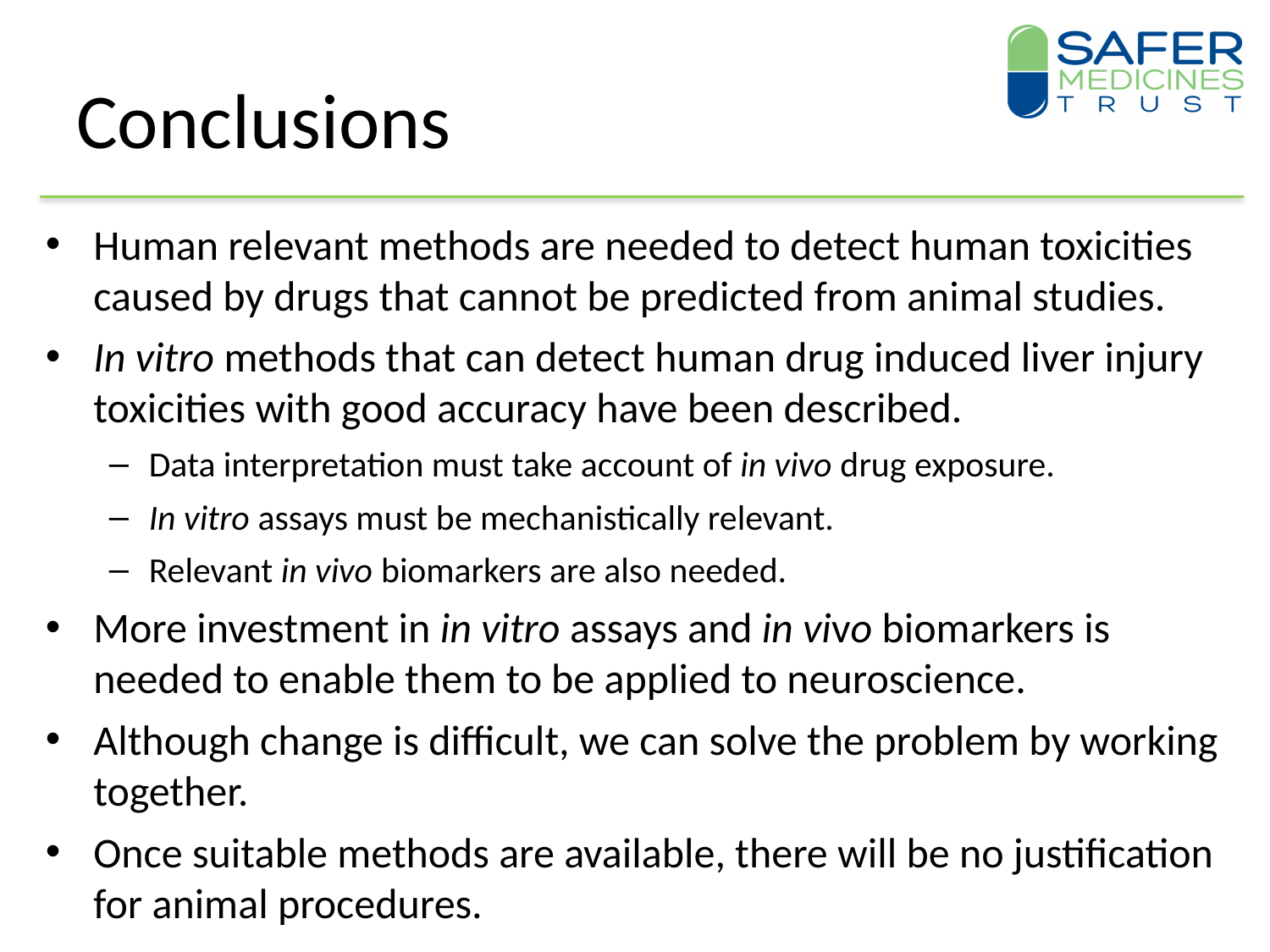

# Conclusions
Human relevant methods are needed to detect human toxicities caused by drugs that cannot be predicted from animal studies.
In vitro methods that can detect human drug induced liver injury toxicities with good accuracy have been described.
Data interpretation must take account of in vivo drug exposure.
In vitro assays must be mechanistically relevant.
Relevant in vivo biomarkers are also needed.
More investment in in vitro assays and in vivo biomarkers is needed to enable them to be applied to neuroscience.
Although change is difficult, we can solve the problem by working together.
Once suitable methods are available, there will be no justification for animal procedures.